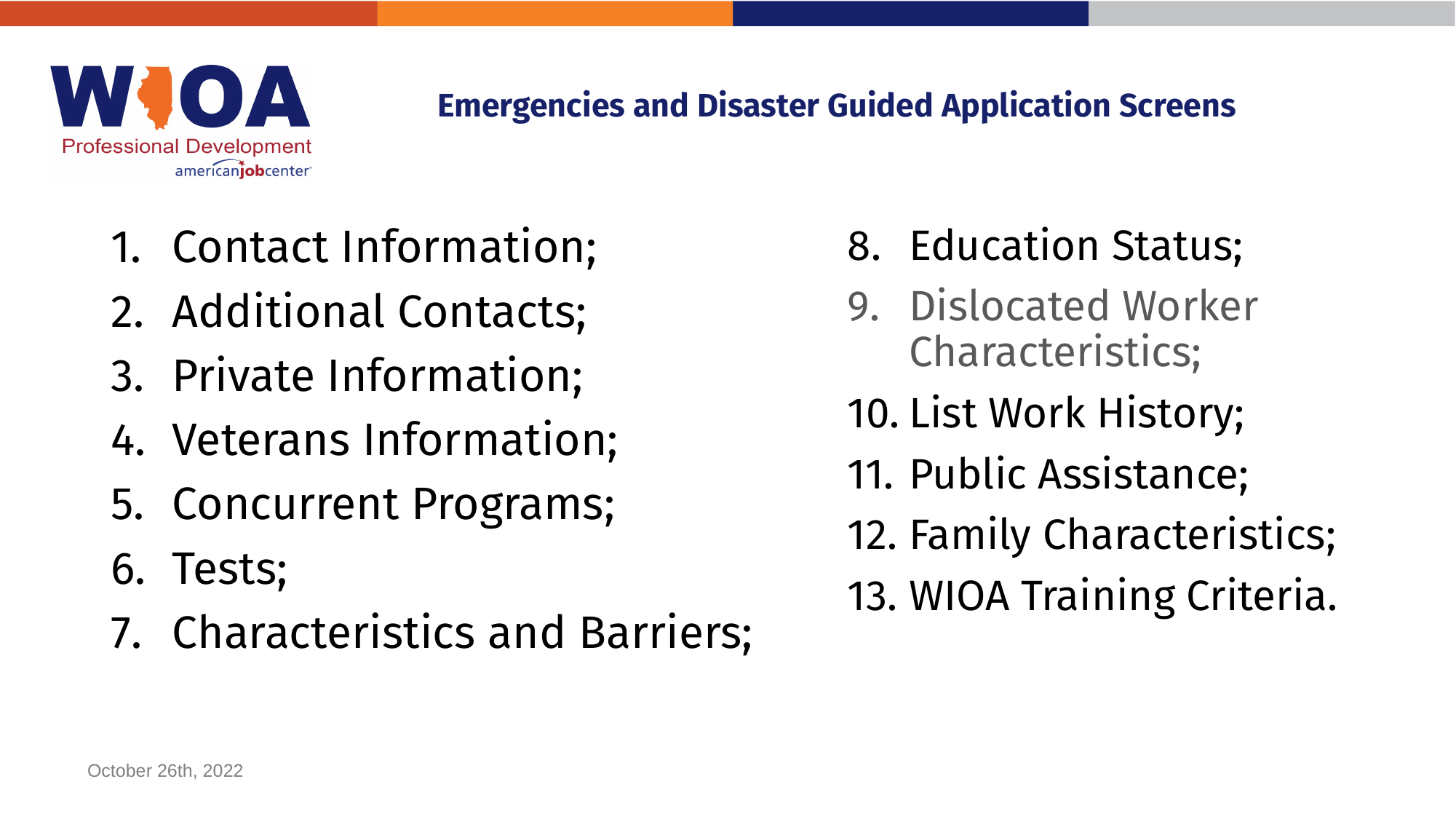

# Emergencies and Disaster Guided Application Screens
Contact Information;
Additional Contacts;
Private Information;
Veterans Information;
Concurrent Programs;
Tests;
Characteristics and Barriers;

Education Status;
Dislocated Worker Characteristics;
List Work History;
Public Assistance;
Family Characteristics;
WIOA Training Criteria.

October 26th, 2022